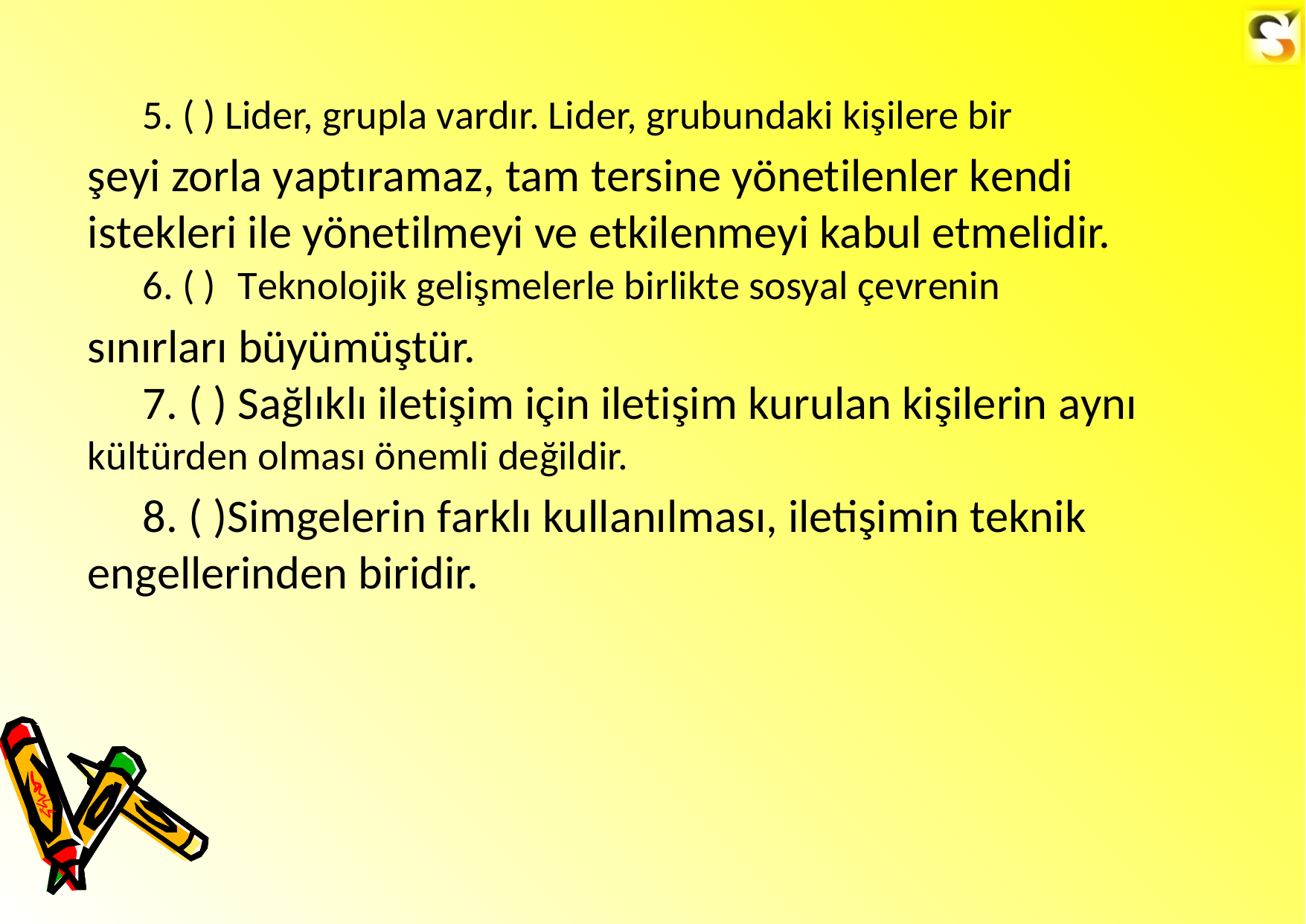

5. ( ) Lider, grupla vardır. Lider, grubundaki kişilere bir
şeyi zorla yaptıramaz, tam tersine yönetilenler kendi istekleri ile yönetilmeyi ve etkilenmeyi kabul etmelidir.
6. ( )
sınırları
7. ( )
Teknolojik gelişmelerle birlikte sosyal çevrenin
büyümüştür.
Sağlıklı iletişim için iletişim kurulan kişilerin aynı
kültürden olması önemli değildir.
8. ( )Simgelerin farklı kullanılması, iletişimin teknik engellerinden biridir.